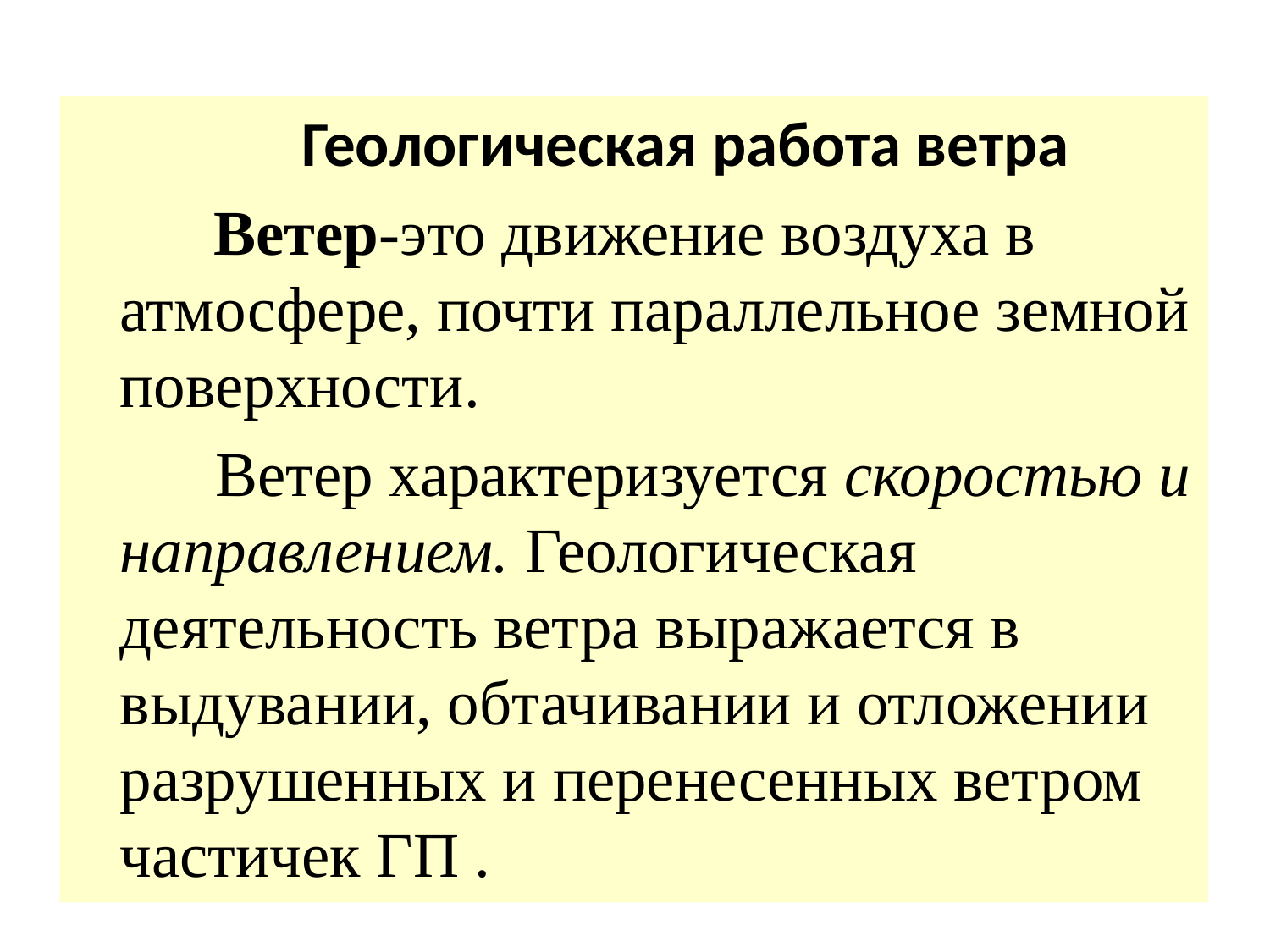

Геологическая работа ветра
         Ветер-это движение воздуха в атмосфере, почти параллельное земной поверхности.
         Ветер характеризуется скоростью и направлением. Геологическая деятельность ветра выражается в выдувании, обтачивании и отложении разрушенных и перенесенных ветром частичек ГП .